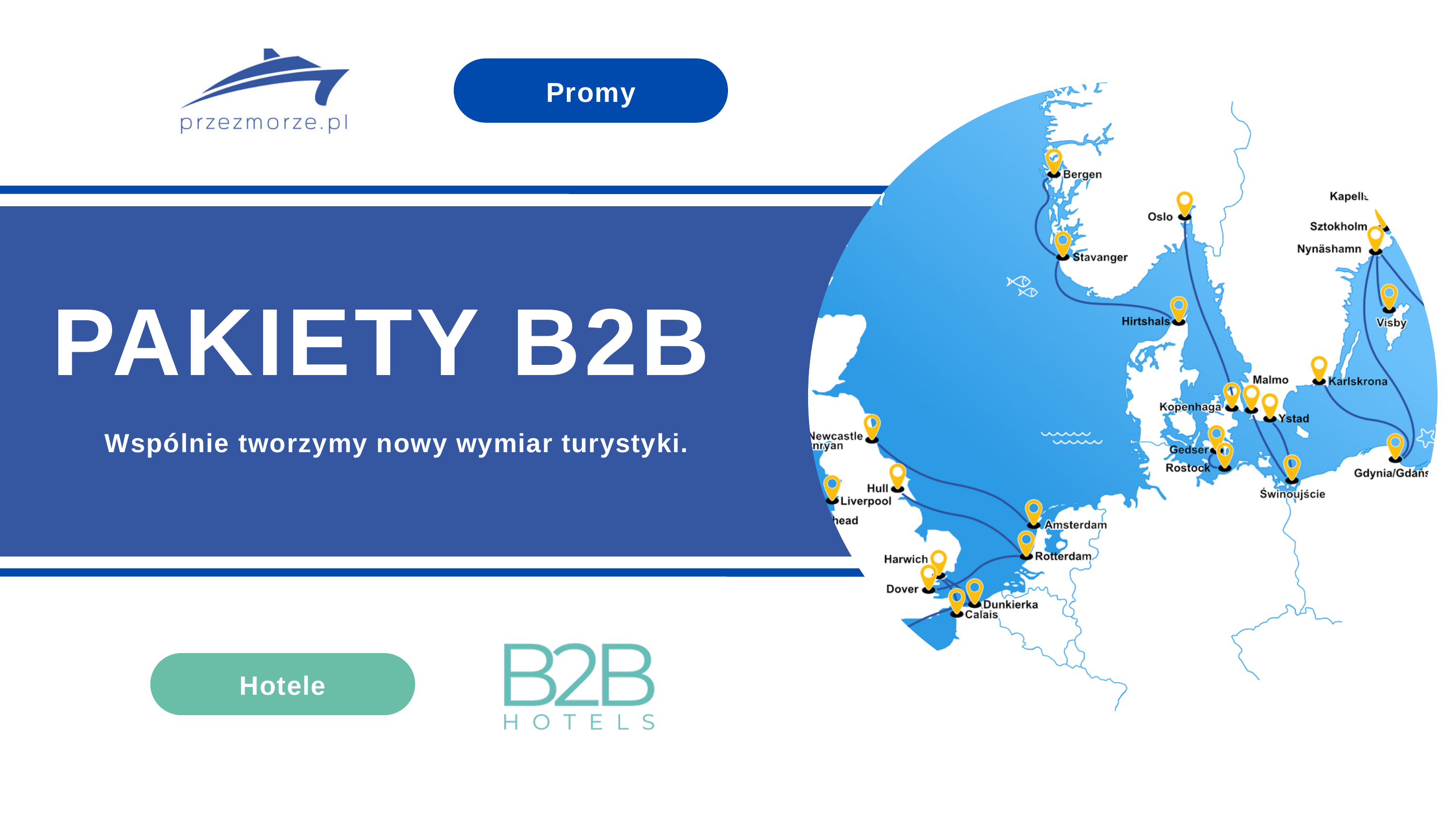

Promy

PAKIETY B2B
Wspólnie tworzymy nowy wymiar turystyki.

Hotele